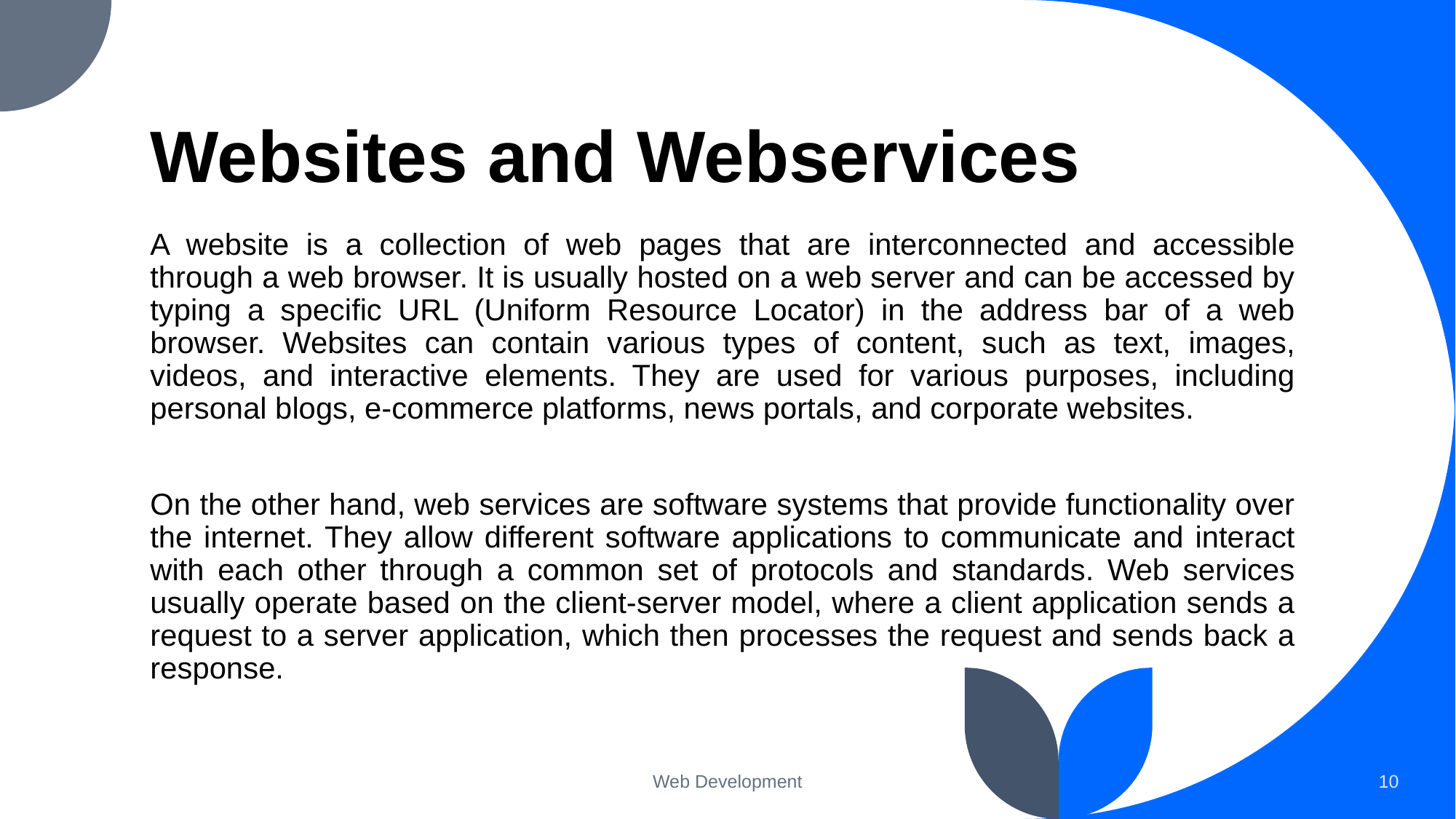

# Websites and Webservices
A website is a collection of web pages that are interconnected and accessible through a web browser. It is usually hosted on a web server and can be accessed by typing a specific URL (Uniform Resource Locator) in the address bar of a web browser. Websites can contain various types of content, such as text, images, videos, and interactive elements. They are used for various purposes, including personal blogs, e-commerce platforms, news portals, and corporate websites.

On the other hand, web services are software systems that provide functionality over the internet. They allow different software applications to communicate and interact with each other through a common set of protocols and standards. Web services usually operate based on the client-server model, where a client application sends a request to a server application, which then processes the request and sends back a response.
Web Development
10